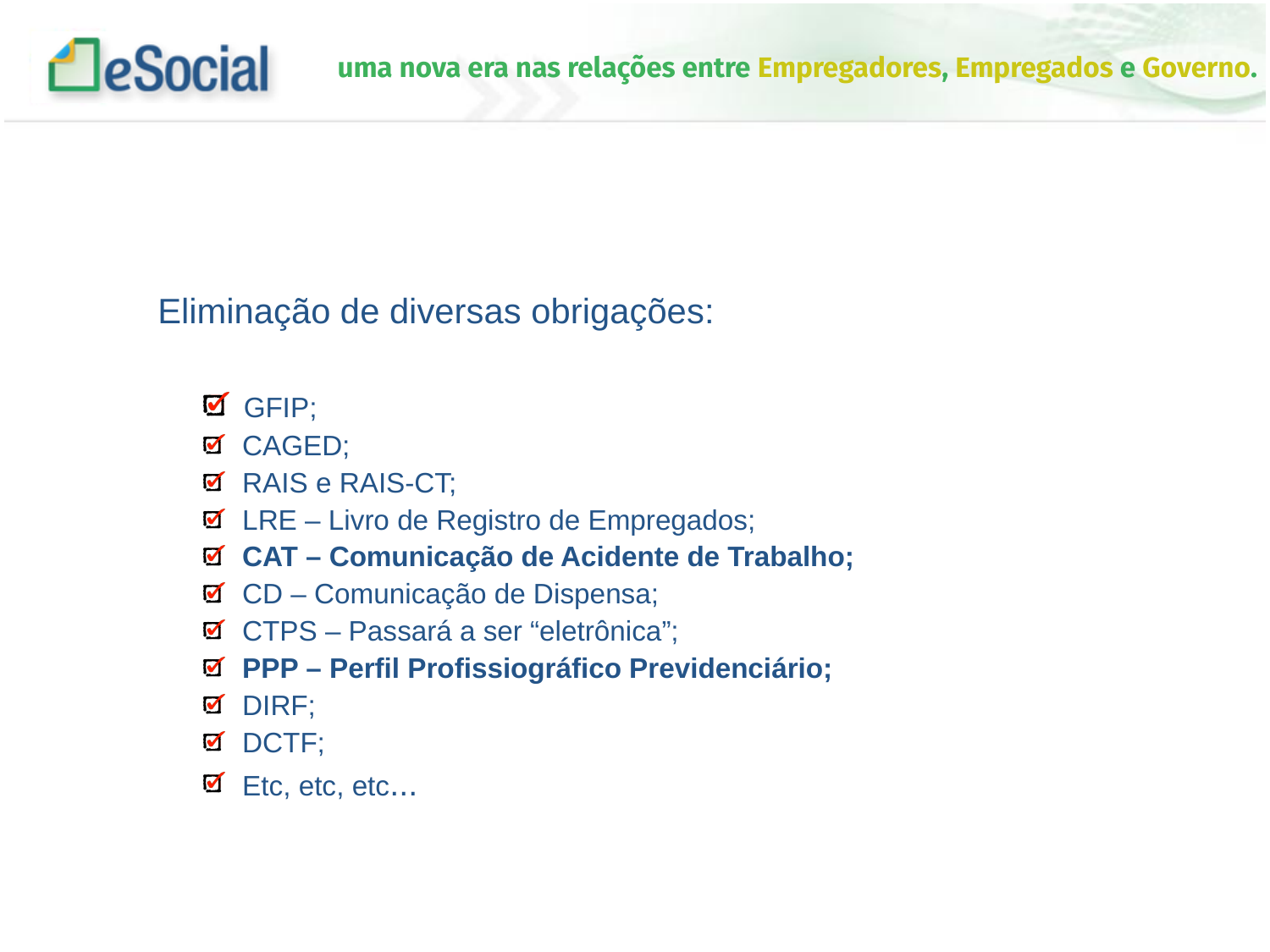

Eliminação de diversas obrigações:
 GFIP;
 CAGED;
 RAIS e RAIS-CT;
 LRE – Livro de Registro de Empregados;
 CAT – Comunicação de Acidente de Trabalho;
 CD – Comunicação de Dispensa;
 CTPS – Passará a ser “eletrônica”;
 PPP – Perfil Profissiográfico Previdenciário;
 DIRF;
 DCTF;
 Etc, etc, etc...